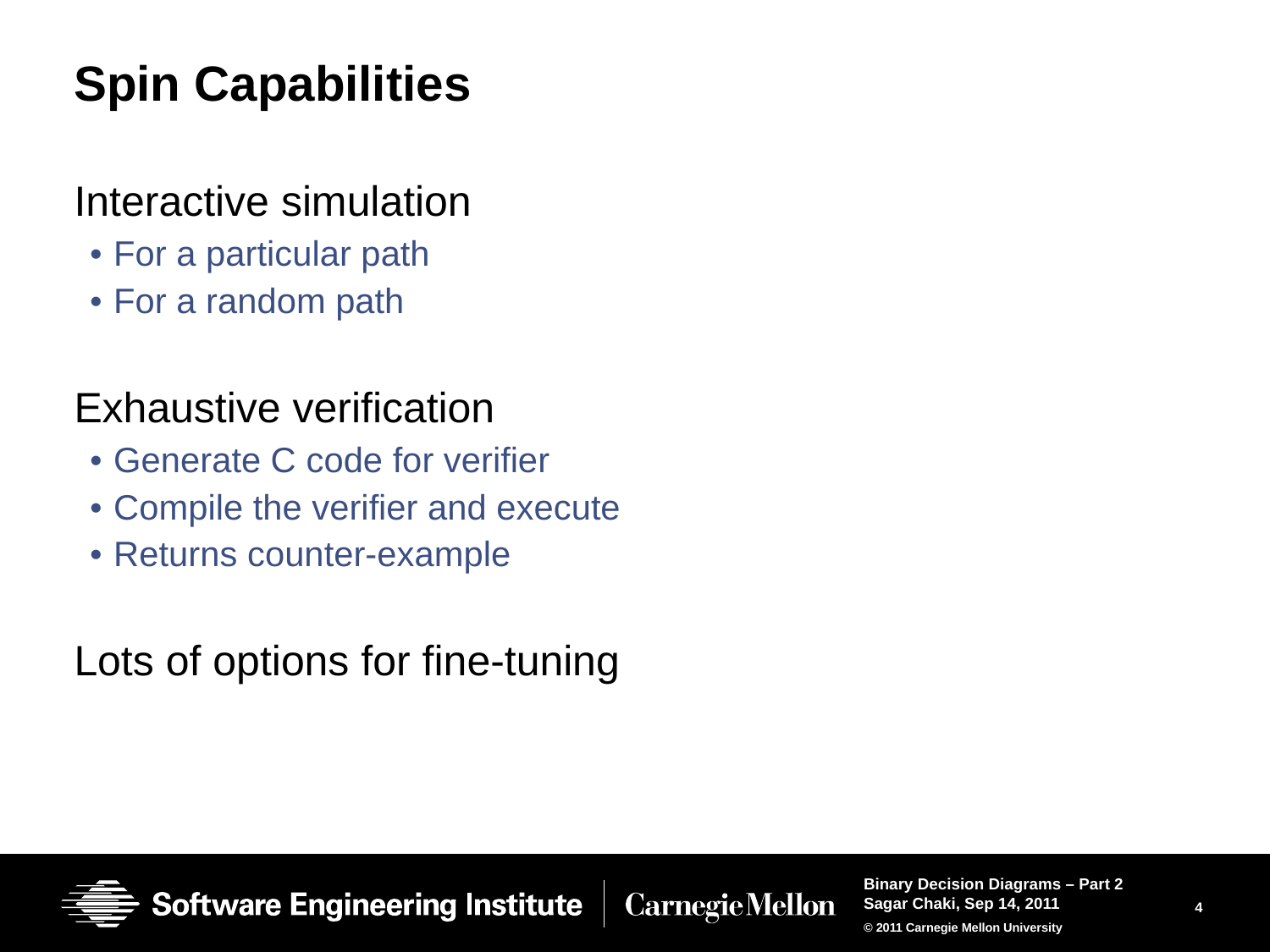

# Spin Capabilities
Interactive simulation
For a particular path
For a random path

Exhaustive verification
Generate C code for verifier
Compile the verifier and execute
Returns counter-example

Lots of options for fine-tuning